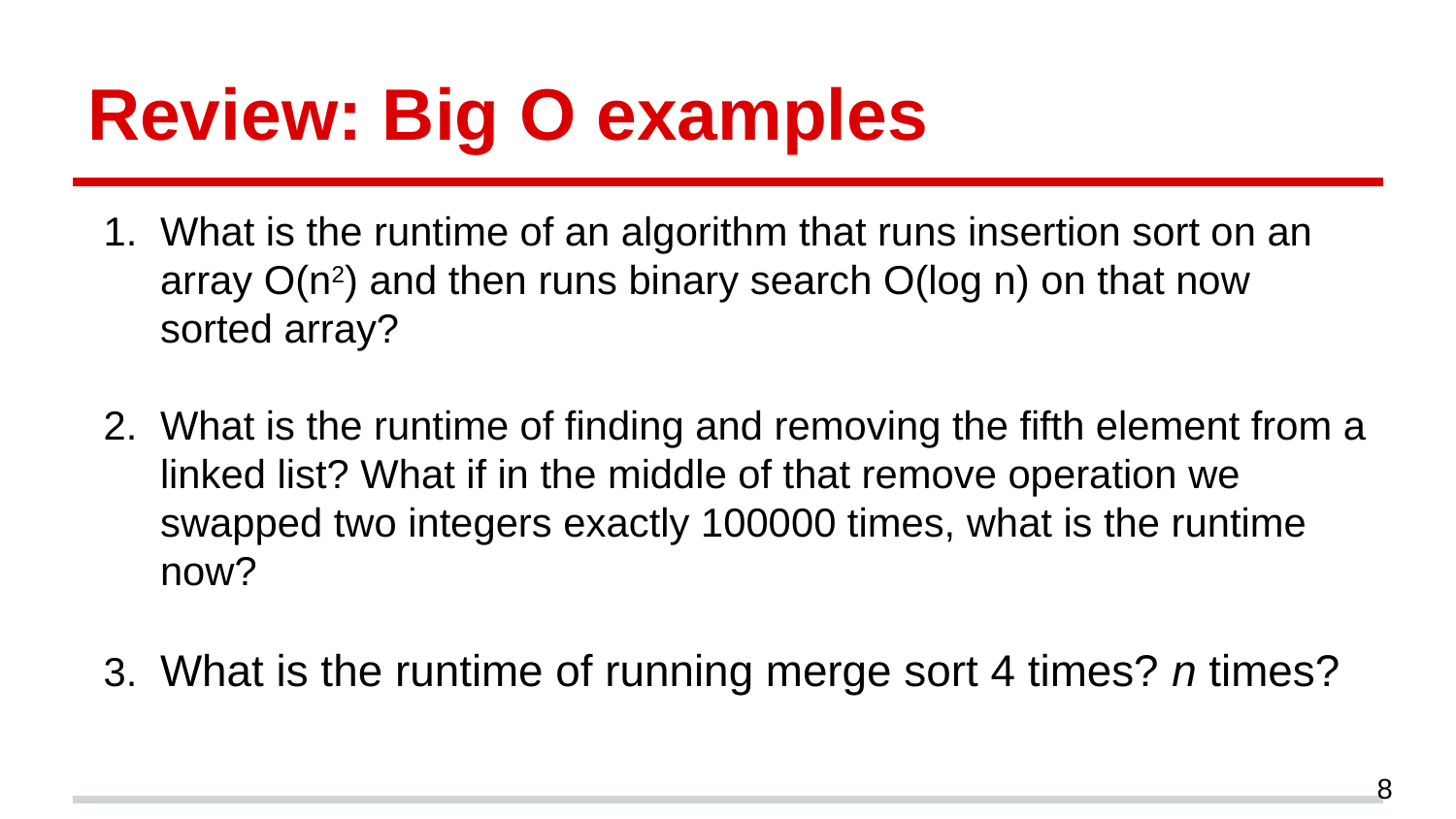

# Review: Big O examples
What is the runtime of an algorithm that runs insertion sort on an array O(n2) and then runs binary search O(log n) on that now sorted array?

What is the runtime of finding and removing the fifth element from a linked list? What if in the middle of that remove operation we swapped two integers exactly 100000 times, what is the runtime now?

What is the runtime of running merge sort 4 times? n times?

8